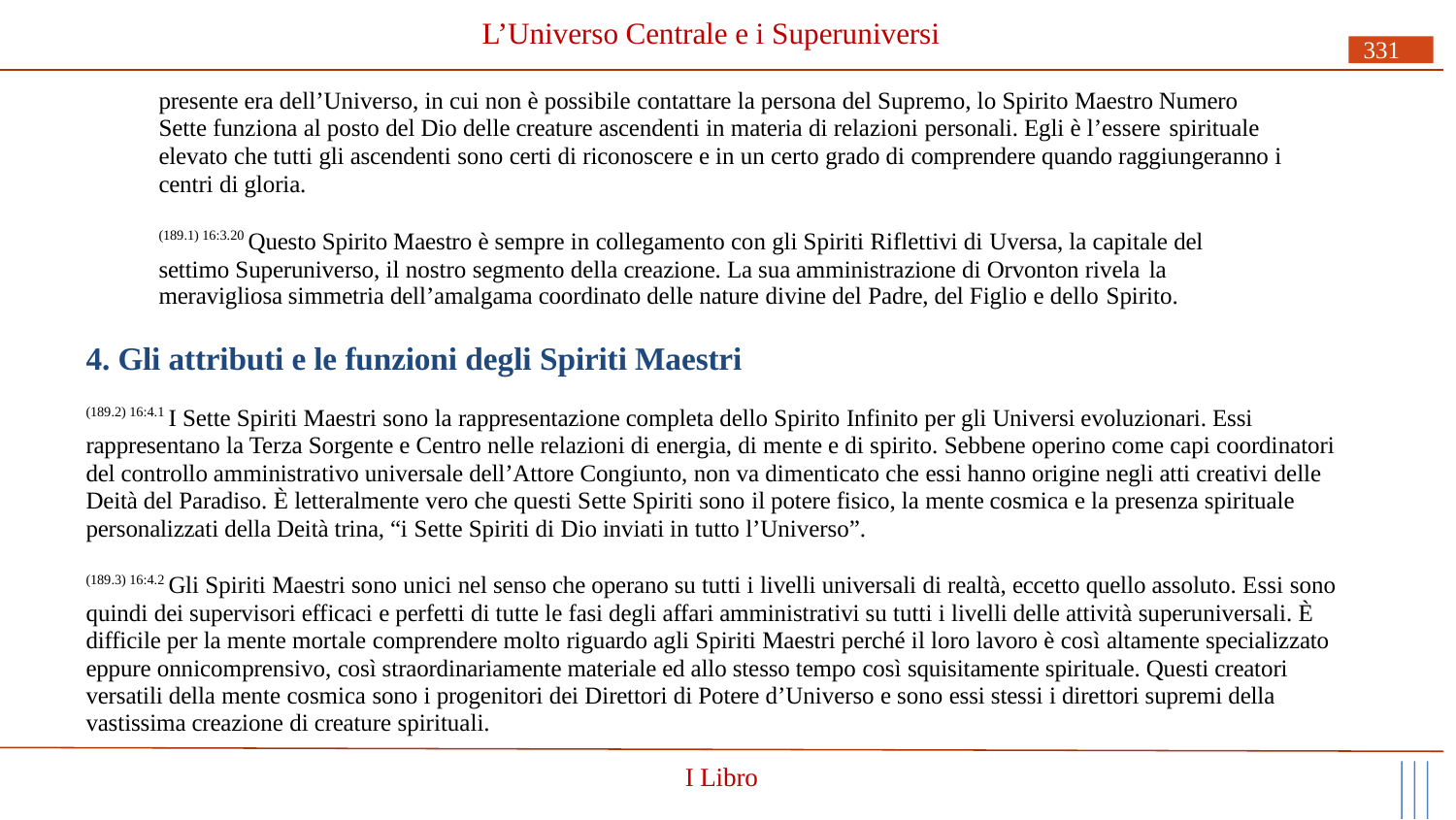

# L’Universo Centrale e i Superuniversi
331

presente era dell’Universo, in cui non è possibile contattare la persona del Supremo, lo Spirito Maestro Numero  Sette funziona al posto del Dio delle creature ascendenti in materia di relazioni personali. Egli è l’essere spirituale
elevato che tutti gli ascendenti sono certi di riconoscere e in un certo grado di comprendere quando raggiungeranno i  centri di gloria.

(189.1) 16:3.20 Questo Spirito Maestro è sempre in collegamento con gli Spiriti Riflettivi di Uversa, la capitale del  settimo Superuniverso, il nostro segmento della creazione. La sua amministrazione di Orvonton rivela la
meravigliosa simmetria dell’amalgama coordinato delle nature divine del Padre, del Figlio e dello Spirito.

4. Gli attributi e le funzioni degli Spiriti Maestri
(189.2) 16:4.1 I Sette Spiriti Maestri sono la rappresentazione completa dello Spirito Infinito per gli Universi evoluzionari. Essi  rappresentano la Terza Sorgente e Centro nelle relazioni di energia, di mente e di spirito. Sebbene operino come capi coordinatori  del controllo amministrativo universale dell’Attore Congiunto, non va dimenticato che essi hanno origine negli atti creativi delle  Deità del Paradiso. È letteralmente vero che questi Sette Spiriti sono il potere fisico, la mente cosmica e la presenza spirituale  personalizzati della Deità trina, “i Sette Spiriti di Dio inviati in tutto l’Universo”.

(189.3) 16:4.2 Gli Spiriti Maestri sono unici nel senso che operano su tutti i livelli universali di realtà, eccetto quello assoluto. Essi sono  quindi dei supervisori efficaci e perfetti di tutte le fasi degli affari amministrativi su tutti i livelli delle attività superuniversali. È  difficile per la mente mortale comprendere molto riguardo agli Spiriti Maestri perché il loro lavoro è così altamente specializzato  eppure onnicomprensivo, così straordinariamente materiale ed allo stesso tempo così squisitamente spirituale. Questi creatori  versatili della mente cosmica sono i progenitori dei Direttori di Potere d’Universo e sono essi stessi i direttori supremi della  vastissima creazione di creature spirituali.

I Libro